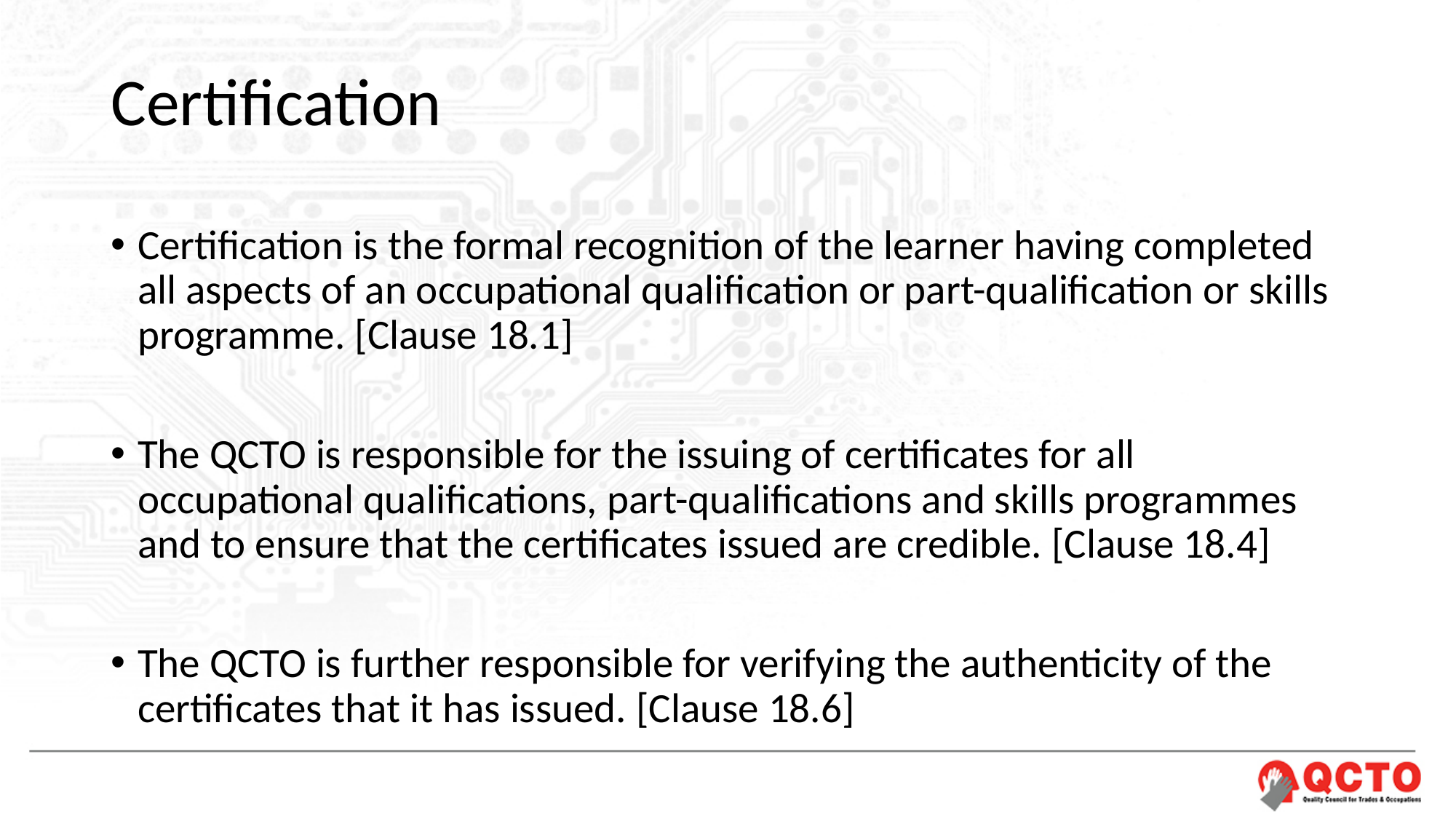

# Certification
Certification is the formal recognition of the learner having completed all aspects of an occupational qualification or part-qualification or skills programme. [Clause 18.1]

The QCTO is responsible for the issuing of certificates for all occupational qualifications, part-qualifications and skills programmes and to ensure that the certificates issued are credible. [Clause 18.4]

The QCTO is further responsible for verifying the authenticity of the certificates that it has issued. [Clause 18.6]